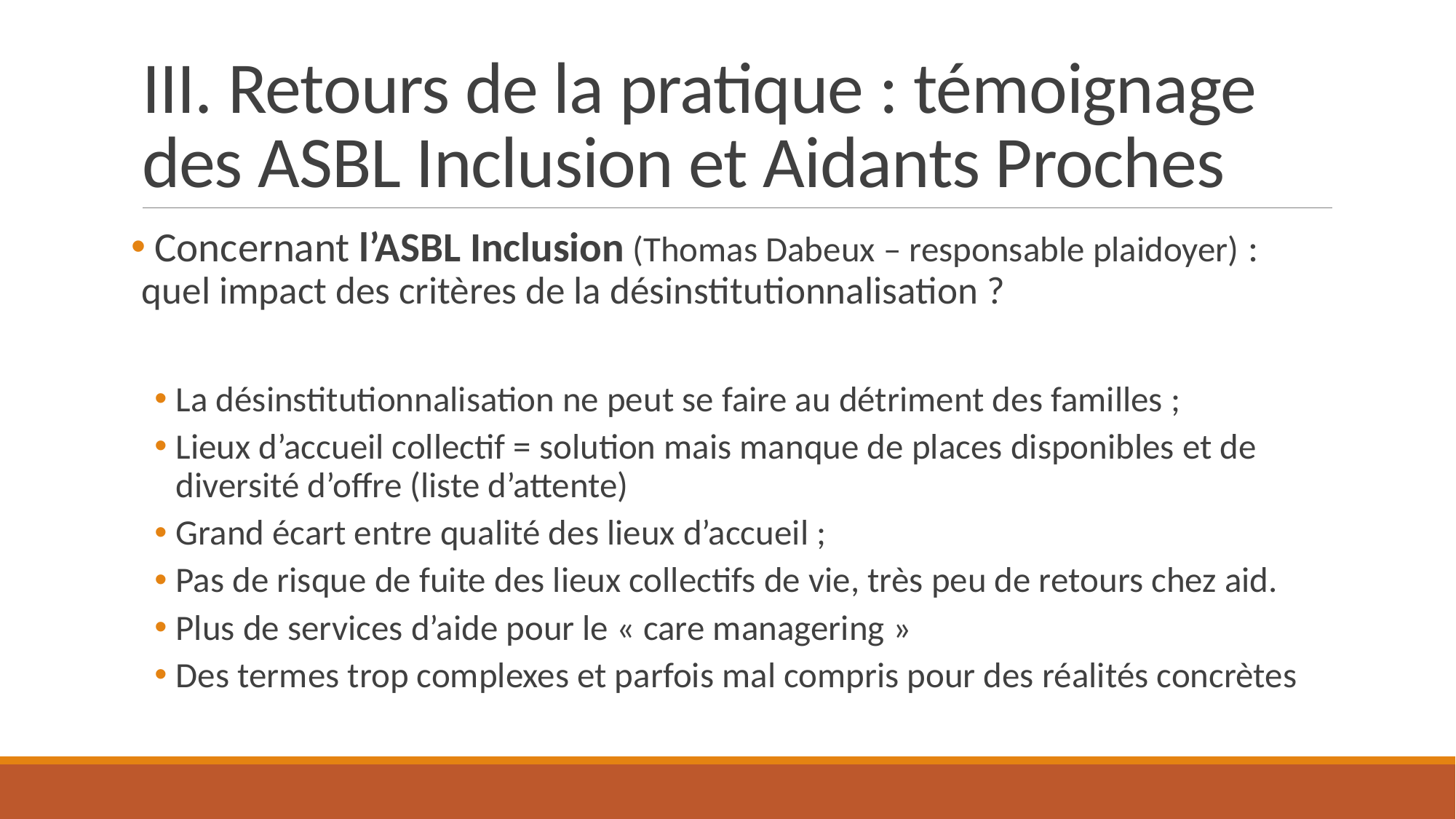

# III. Retours de la pratique : témoignage des ASBL Inclusion et Aidants Proches
 Concernant l’ASBL Inclusion (Thomas Dabeux – responsable plaidoyer) : quel impact des critères de la désinstitutionnalisation ?

La désinstitutionnalisation ne peut se faire au détriment des familles ;
Lieux d’accueil collectif = solution mais manque de places disponibles et de diversité d’offre (liste d’attente)
Grand écart entre qualité des lieux d’accueil ;
Pas de risque de fuite des lieux collectifs de vie, très peu de retours chez aid.
Plus de services d’aide pour le « care managering »
Des termes trop complexes et parfois mal compris pour des réalités concrètes